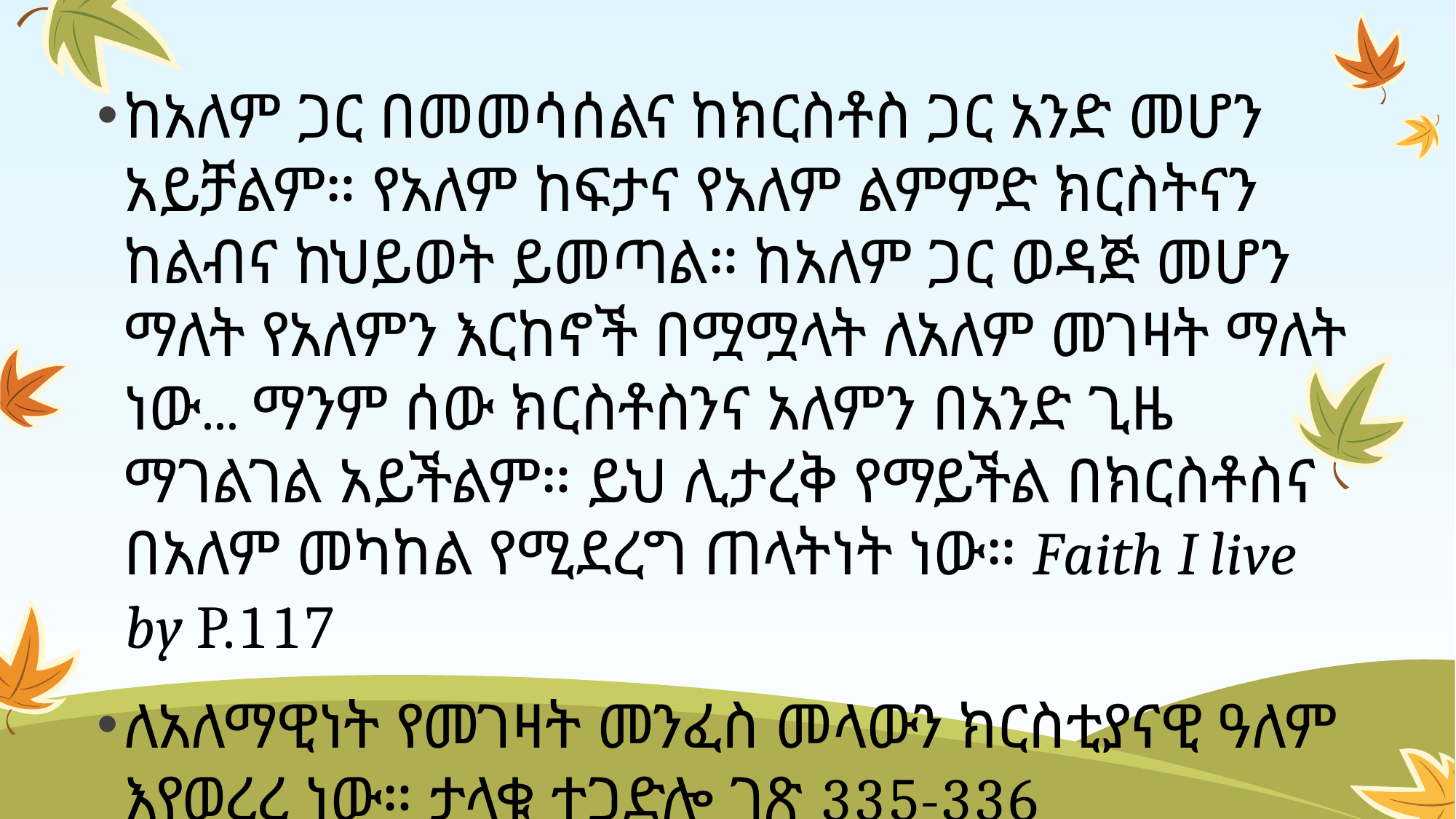

ከአለም ጋር በመመሳሰልና ከክርስቶስ ጋር አንድ መሆን አይቻልም። የአለም ከፍታና የአለም ልምምድ ክርስትናን ከልብና ከህይወት ይመጣል። ከአለም ጋር ወዳጅ መሆን ማለት የአለምን እርከኖች በሟሟላት ለአለም መገዛት ማለት ነው... ማንም ሰው ክርስቶስንና አለምን በአንድ ጊዜ ማገልገል አይችልም። ይህ ሊታረቅ የማይችል በክርስቶስና በአለም መካከል የሚደረግ ጠላትነት ነው። Faith I live by P.117
ለአለማዊነት የመገዛት መንፈስ መላውን ክርስቲያናዊ ዓለም እየወረረ ነው። ታላቁ ተጋድሎ ገጽ 335-336